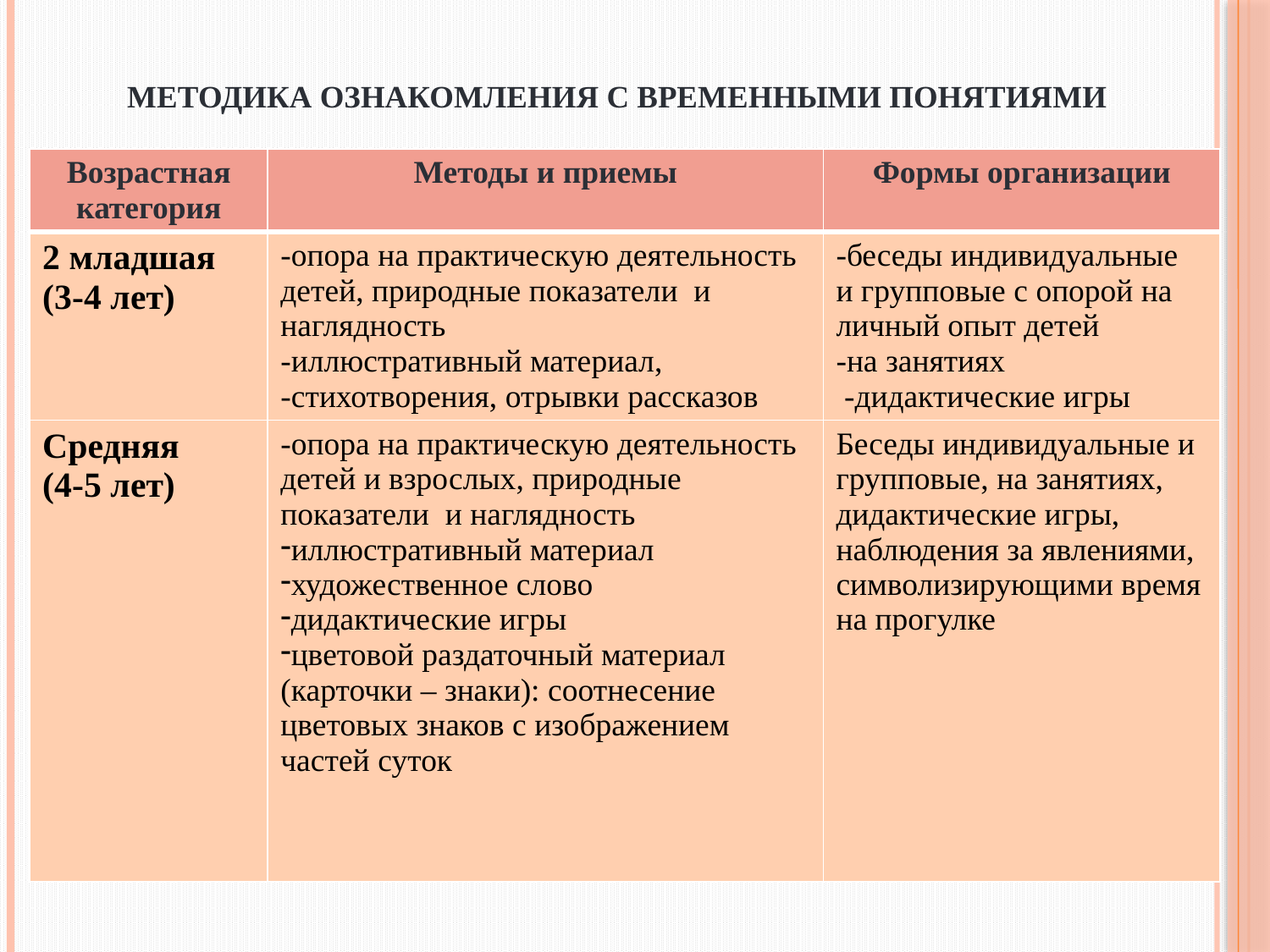

# Методика ознакомления с временными понятиями
| Возрастная категория | Методы и приемы | Формы организации |
| --- | --- | --- |
| 2 младшая (3-4 лет) | -опора на практическую деятельность детей, природные показатели и наглядность -иллюстративный материал, -стихотворения, отрывки рассказов | -беседы индивидуальные и групповые с опорой на личный опыт детей -на занятиях -дидактические игры |
| Средняя (4-5 лет) | -опора на практическую деятельность детей и взрослых, природные показатели и наглядность иллюстративный материал художественное слово дидактические игры цветовой раздаточный материал (карточки – знаки): соотнесение цветовых знаков с изображением частей суток | Беседы индивидуальные и групповые, на занятиях, дидактические игры, наблюдения за явлениями, символизирующими время на прогулке |